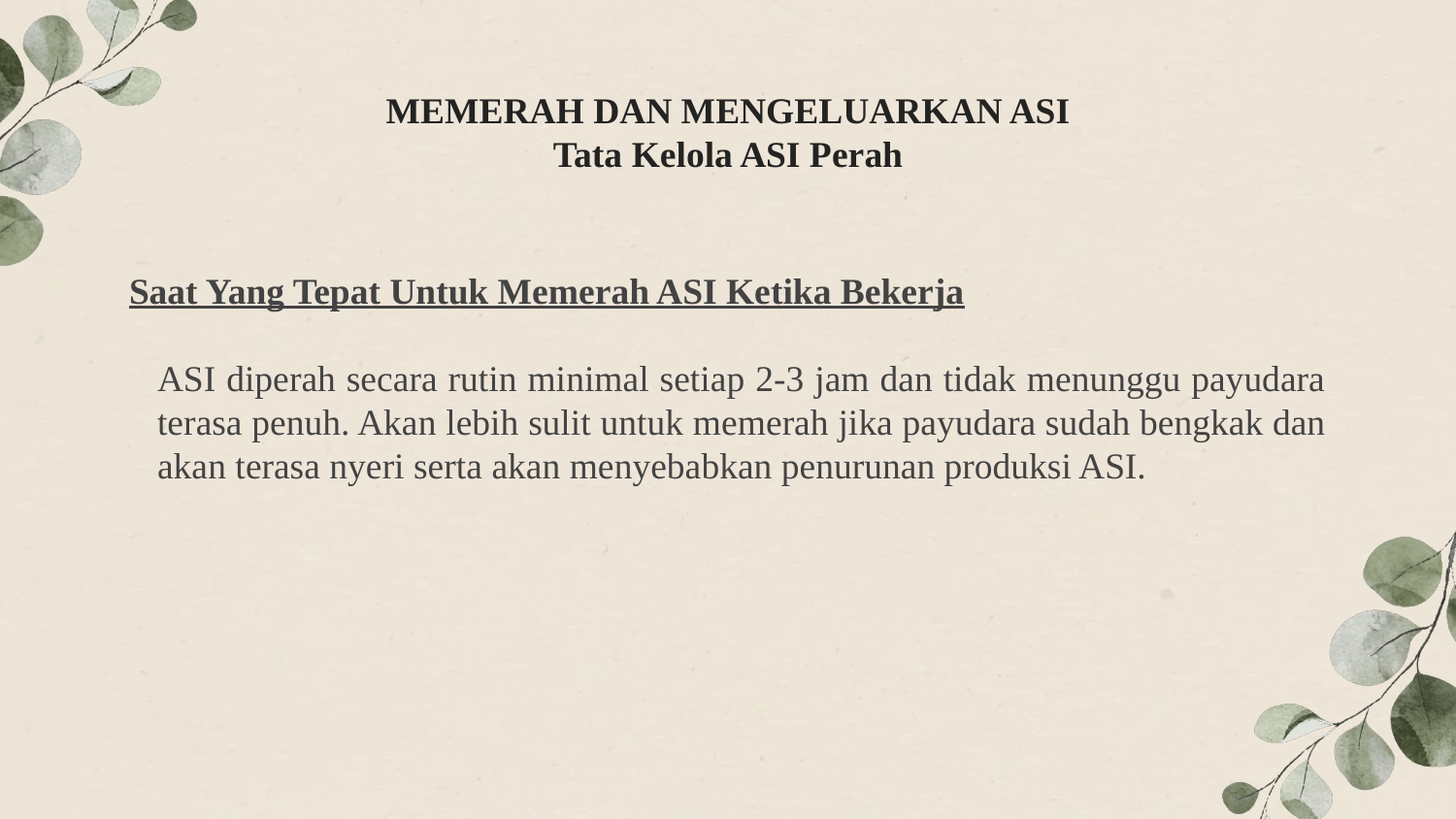

# MEMERAH DAN MENGELUARKAN ASI Tata Kelola ASI Perah
Saat Yang Tepat Untuk Memerah ASI Ketika Bekerja

ASI diperah secara rutin minimal setiap 2-3 jam dan tidak menunggu payudara terasa penuh. Akan lebih sulit untuk memerah jika payudara sudah bengkak dan akan terasa nyeri serta akan menyebabkan penurunan produksi ASI.